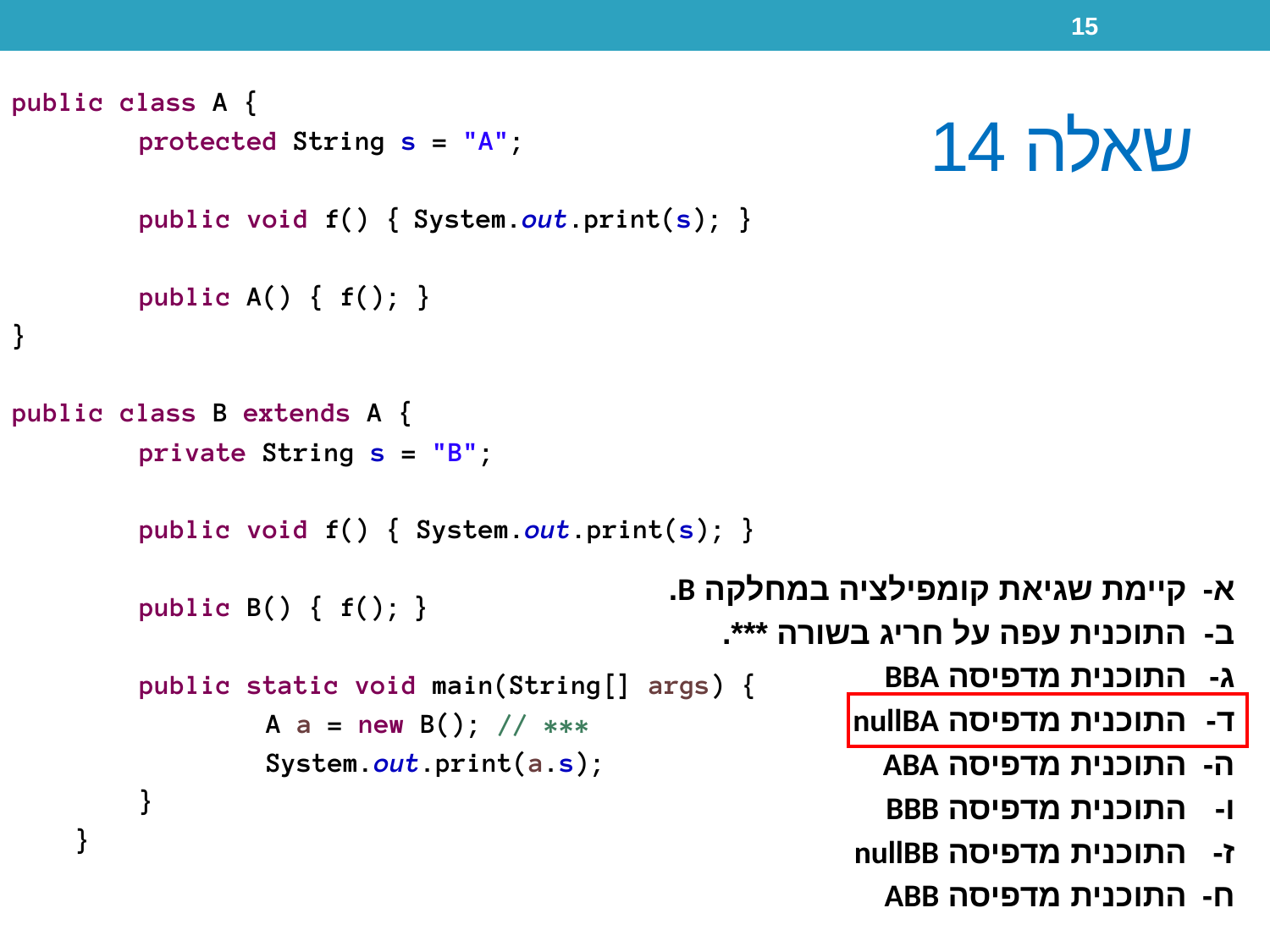

15
public class A {
	protected String s = "A";

	public void f() {  System.out.print(s); }

	public A() { f(); }
}

public class B extends A {
	private String s = "B";

	public void f() { System.out.print(s); }

	public B() { f();  }

	public static void main(String[] args) {
		A a = new B(); // ***
		System.out.print(a.s);
	}
}
# שאלה 14
קיימת שגיאת קומפילציה במחלקה B.
התוכנית עפה על חריג בשורה ***.
התוכנית מדפיסה BBA
התוכנית מדפיסה nullBA
התוכנית מדפיסה ABA
התוכנית מדפיסה BBB
התוכנית מדפיסה nullBB
התוכנית מדפיסה ABB